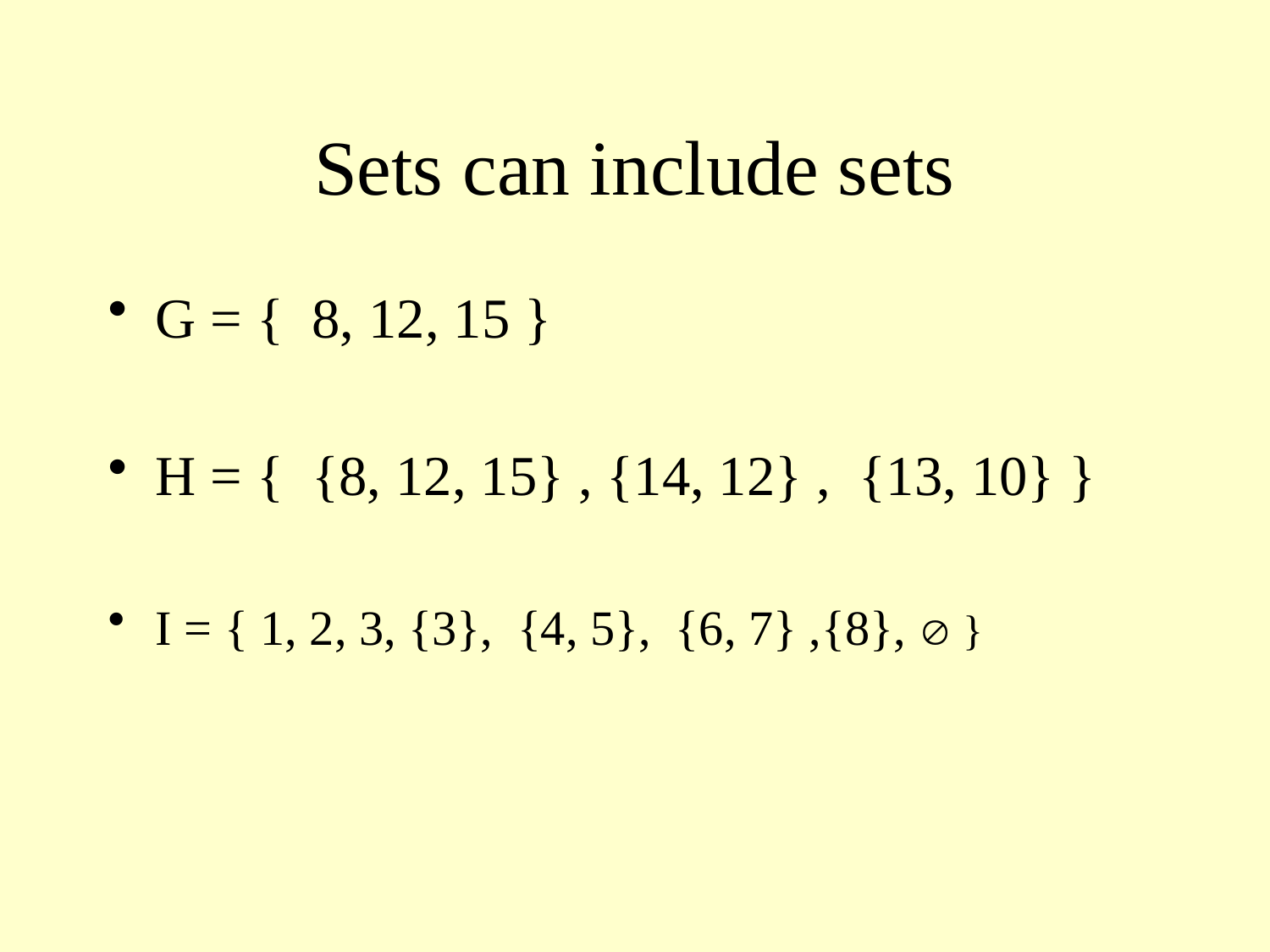

# Sets can include sets
G = {  8, 12, 15 }

H = {  {8, 12, 15} , {14, 12} ,  {13, 10} }

I = { 1, 2, 3, {3},  {4, 5},  {6, 7} ,{8}, ∅ }